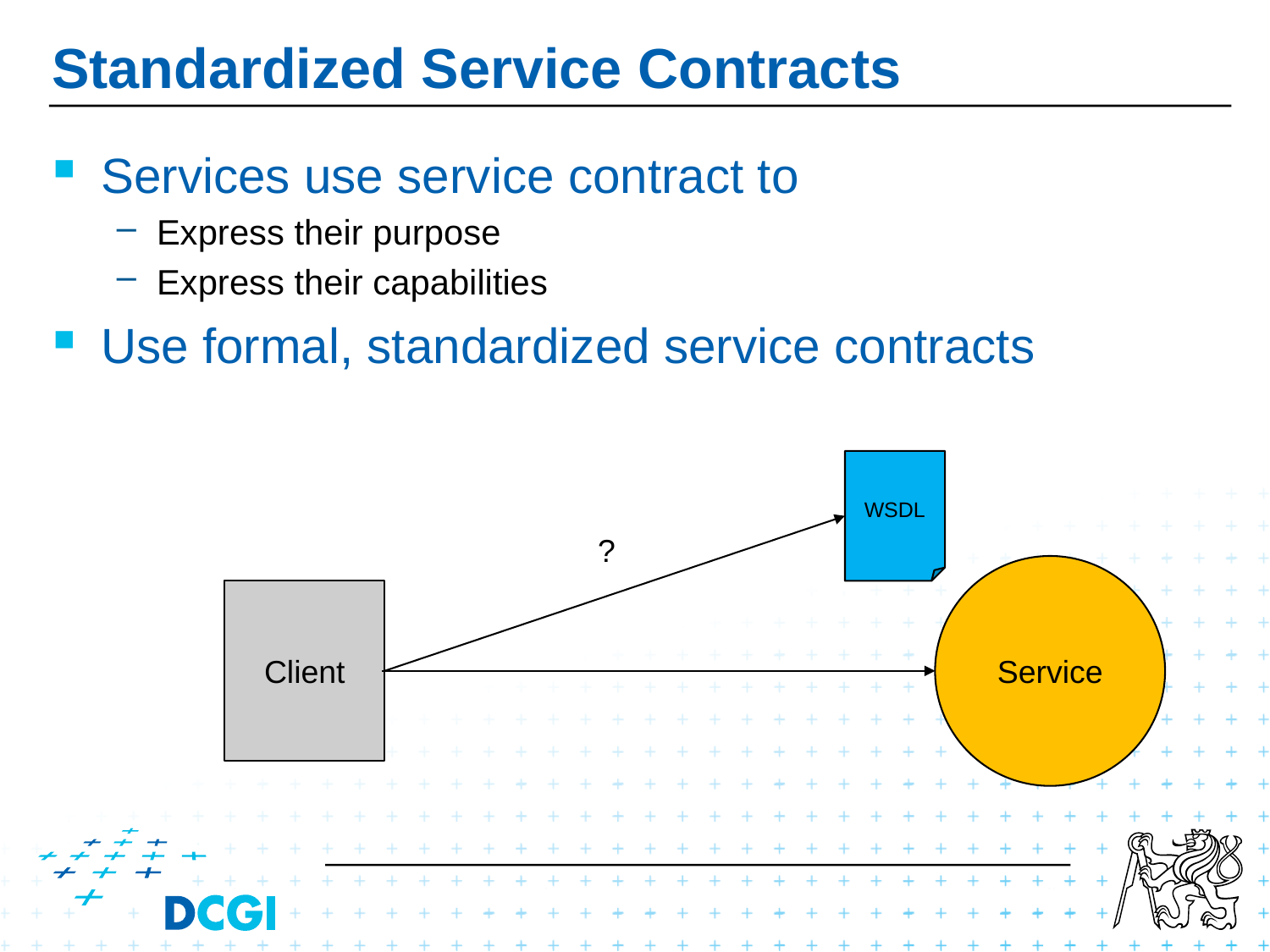

# Standardized Service Contracts
Services use service contract to
Express their purpose
Express their capabilities
Use formal, standardized service contracts

WSDL
?
Service
Client